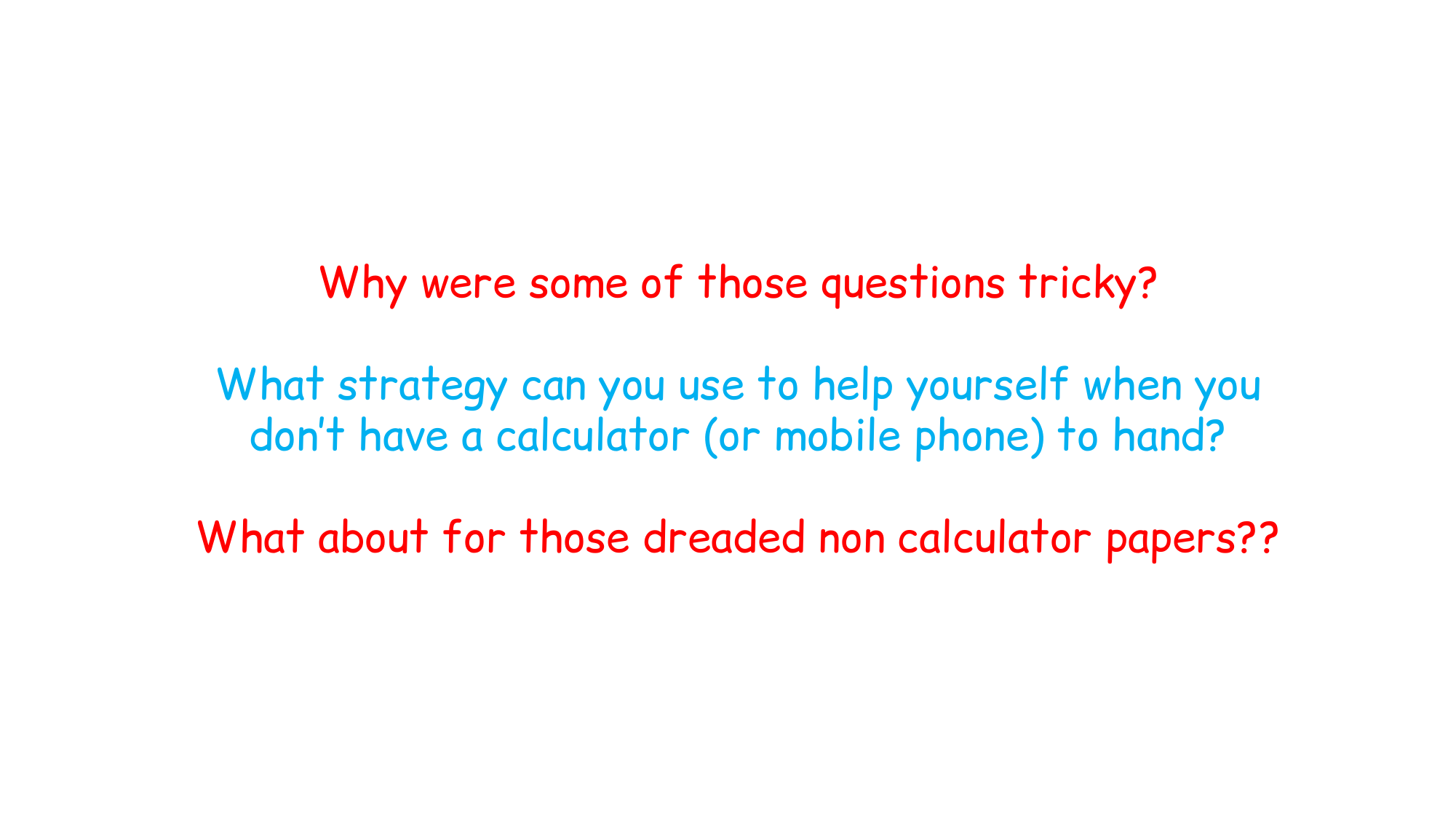

Why were some of those questions tricky?

What strategy can you use to help yourself when you don’t have a calculator (or mobile phone) to hand?

What about for those dreaded non calculator papers??